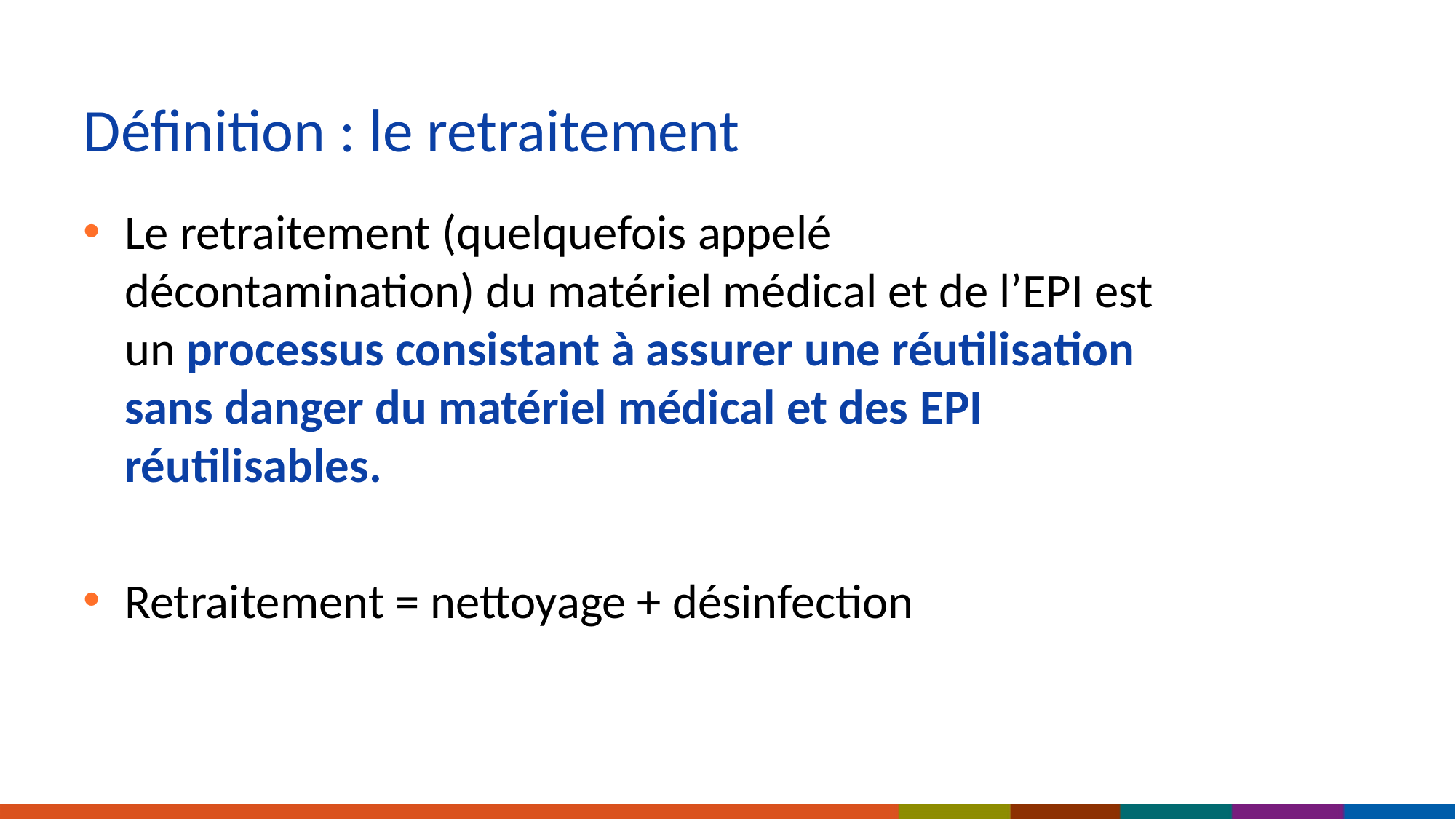

# Définition : le retraitement
Le retraitement (quelquefois appelé décontamination) du matériel médical et de l’EPI est un processus consistant à assurer une réutilisation sans danger du matériel médical et des EPI réutilisables.

Retraitement = nettoyage + désinfection